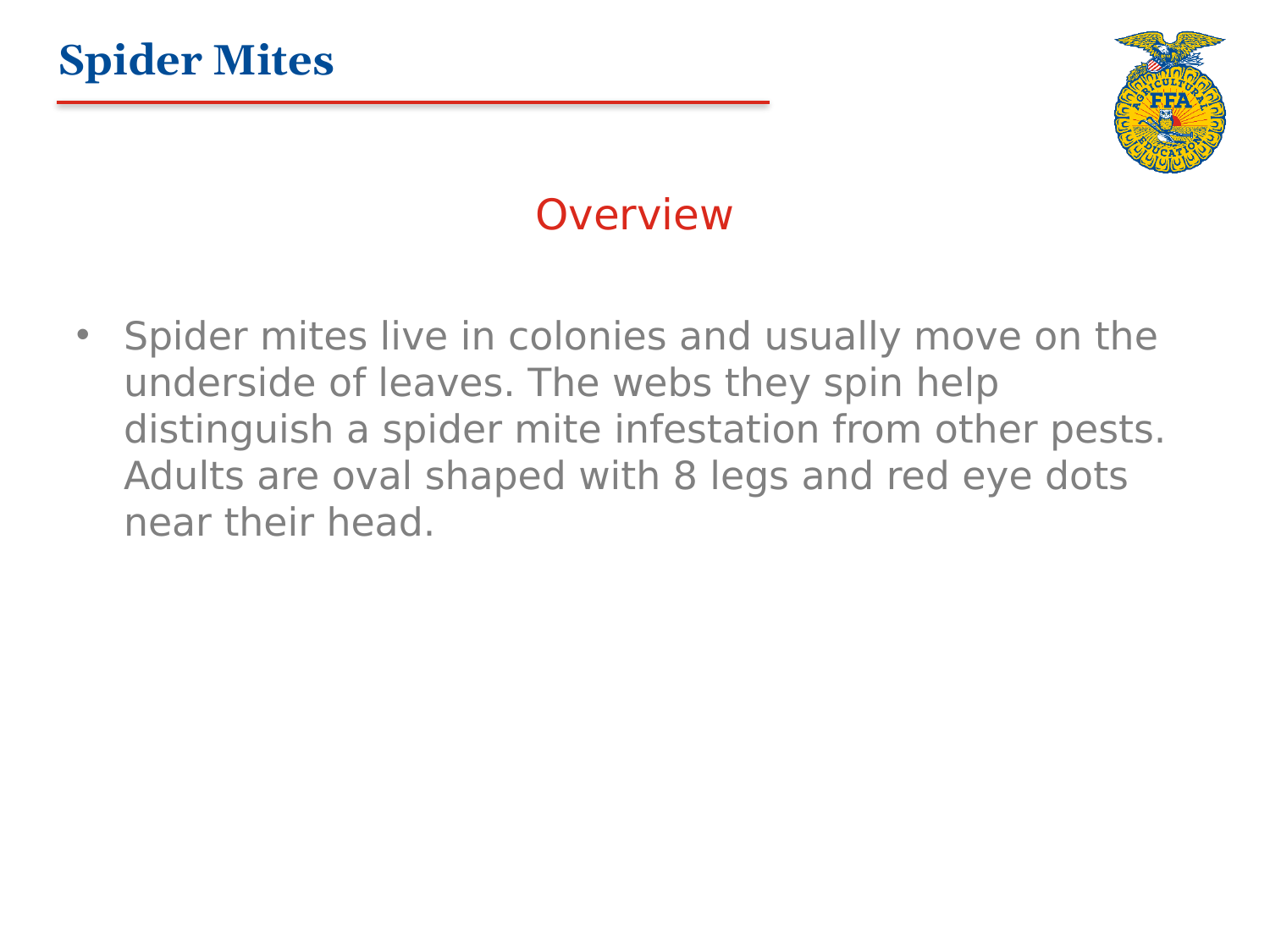

# Spider Mites
Overview
Spider mites live in colonies and usually move on the underside of leaves. The webs they spin help distinguish a spider mite infestation from other pests. Adults are oval shaped with 8 legs and red eye dots near their head.